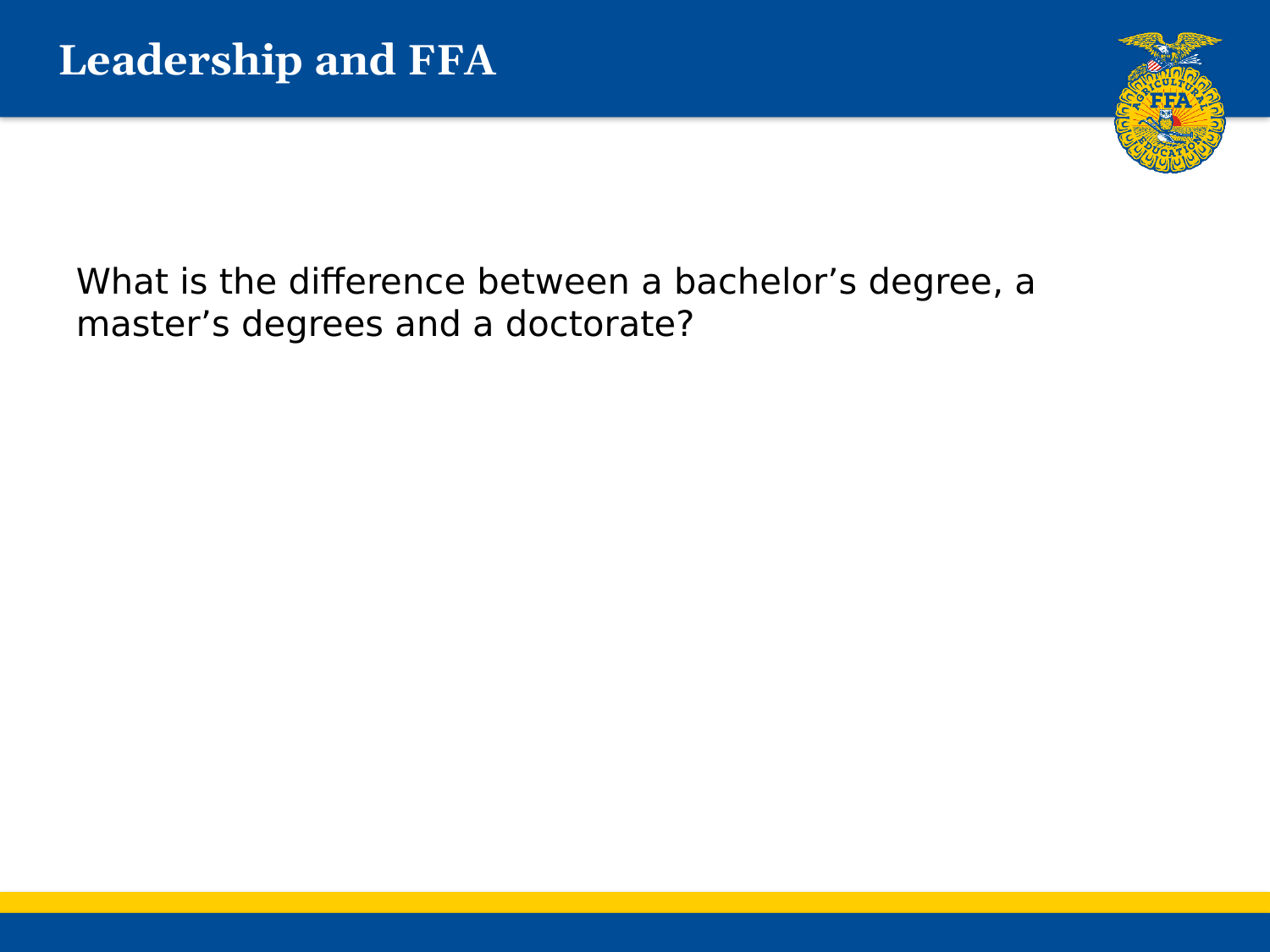

# Leadership and FFA
What is the difference between a bachelor’s degree, a master’s degrees and a doctorate?